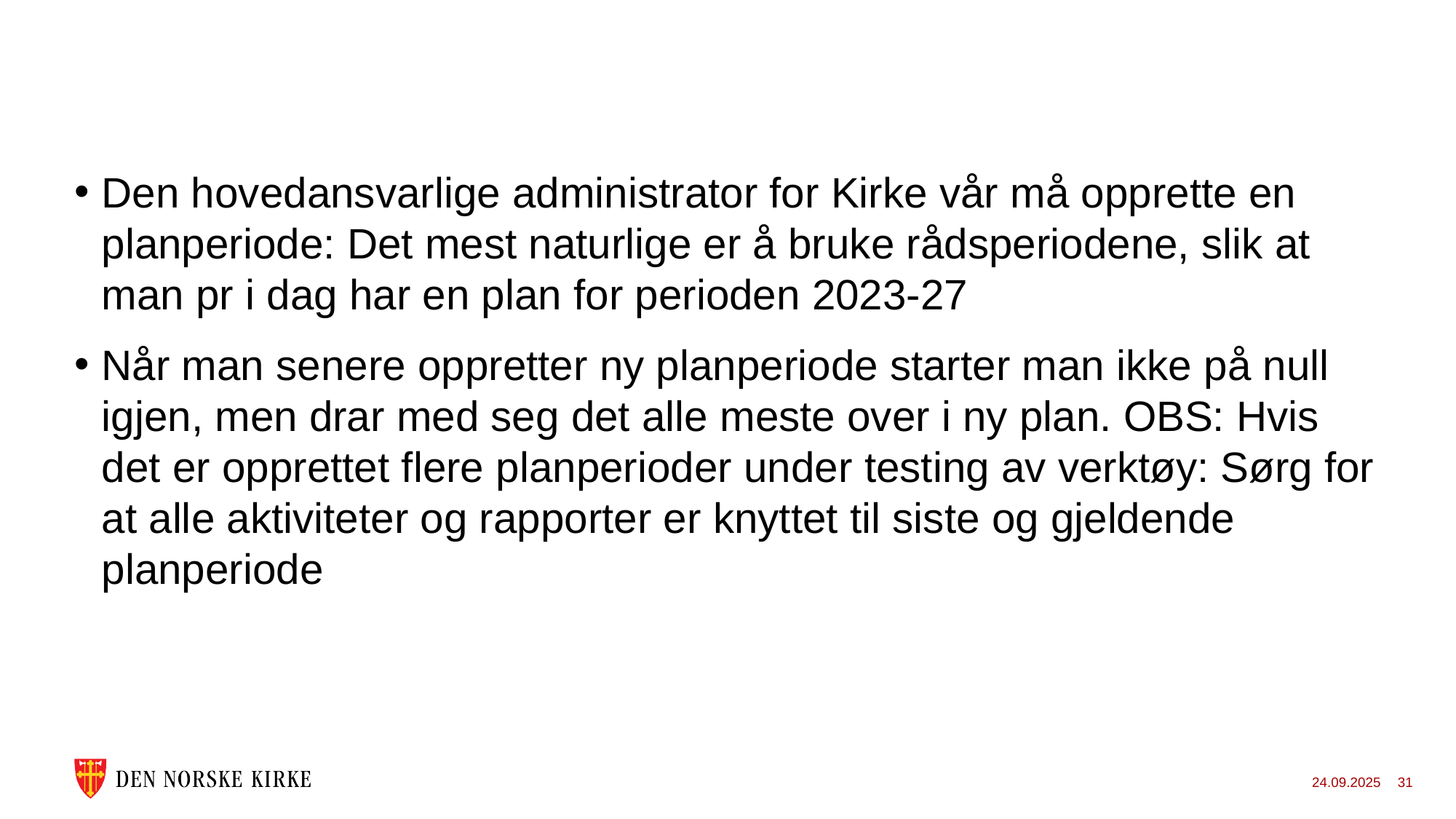

#
Den hovedansvarlige administrator for Kirke vår må opprette en planperiode: Det mest naturlige er å bruke rådsperiodene, slik at man pr i dag har en plan for perioden 2023-27
Når man senere oppretter ny planperiode starter man ikke på null igjen, men drar med seg det alle meste over i ny plan. OBS: Hvis det er opprettet flere planperioder under testing av verktøy: Sørg for at alle aktiviteter og rapporter er knyttet til siste og gjeldende planperiode
24.09.2025
31